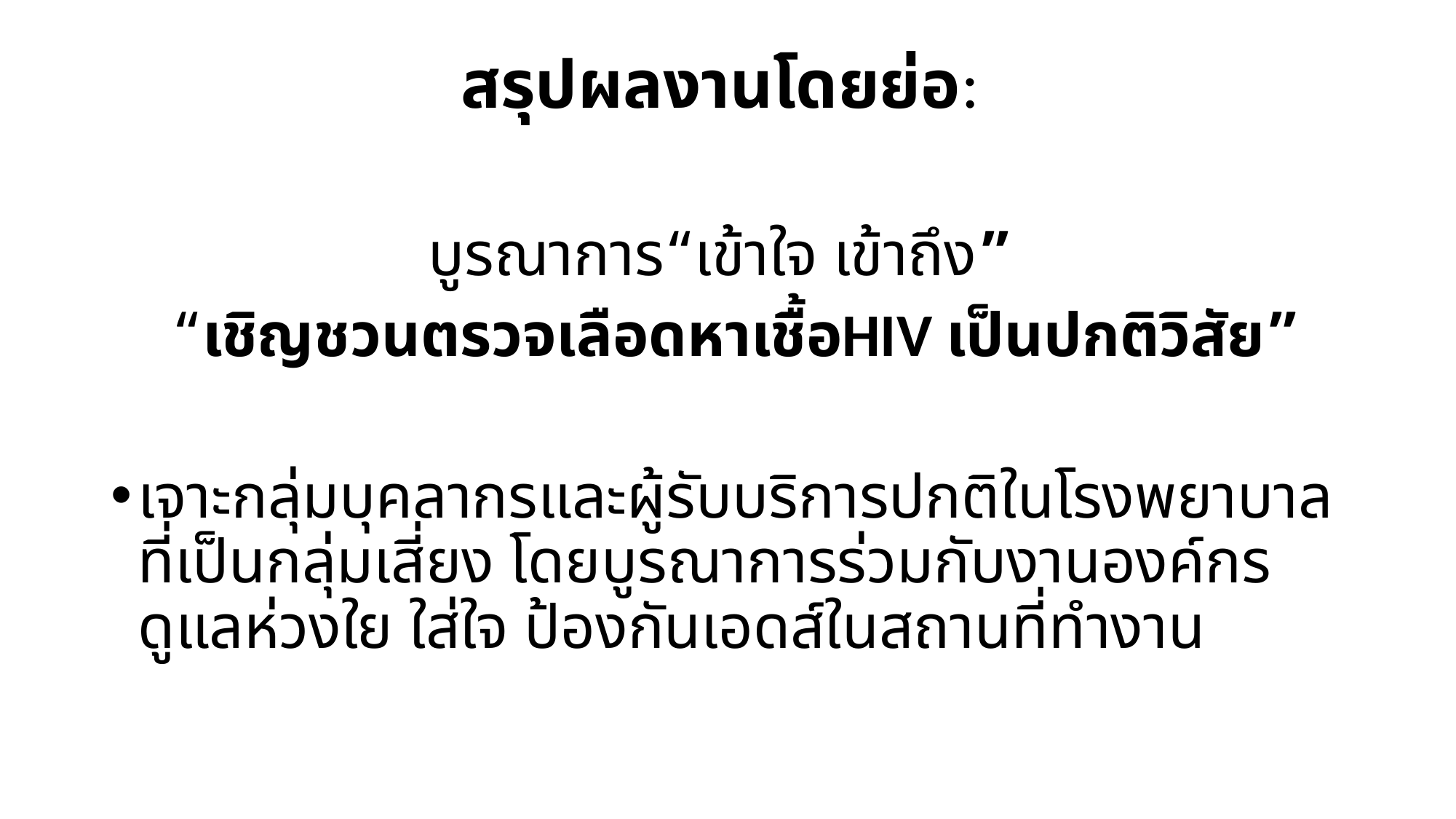

# สรุปผลงานโดยย่อ:
บูรณาการ“เข้าใจ เข้าถึง”
 “เชิญชวนตรวจเลือดหาเชื้อHIV เป็นปกติวิสัย”

เจาะกลุ่มบุคลากรและผู้รับบริการปกติในโรงพยาบาลที่เป็นกลุ่มเสี่ยง โดยบูรณาการร่วมกับงานองค์กรดูแลห่วงใย ใส่ใจ ป้องกันเอดส์ในสถานที่ทำงาน